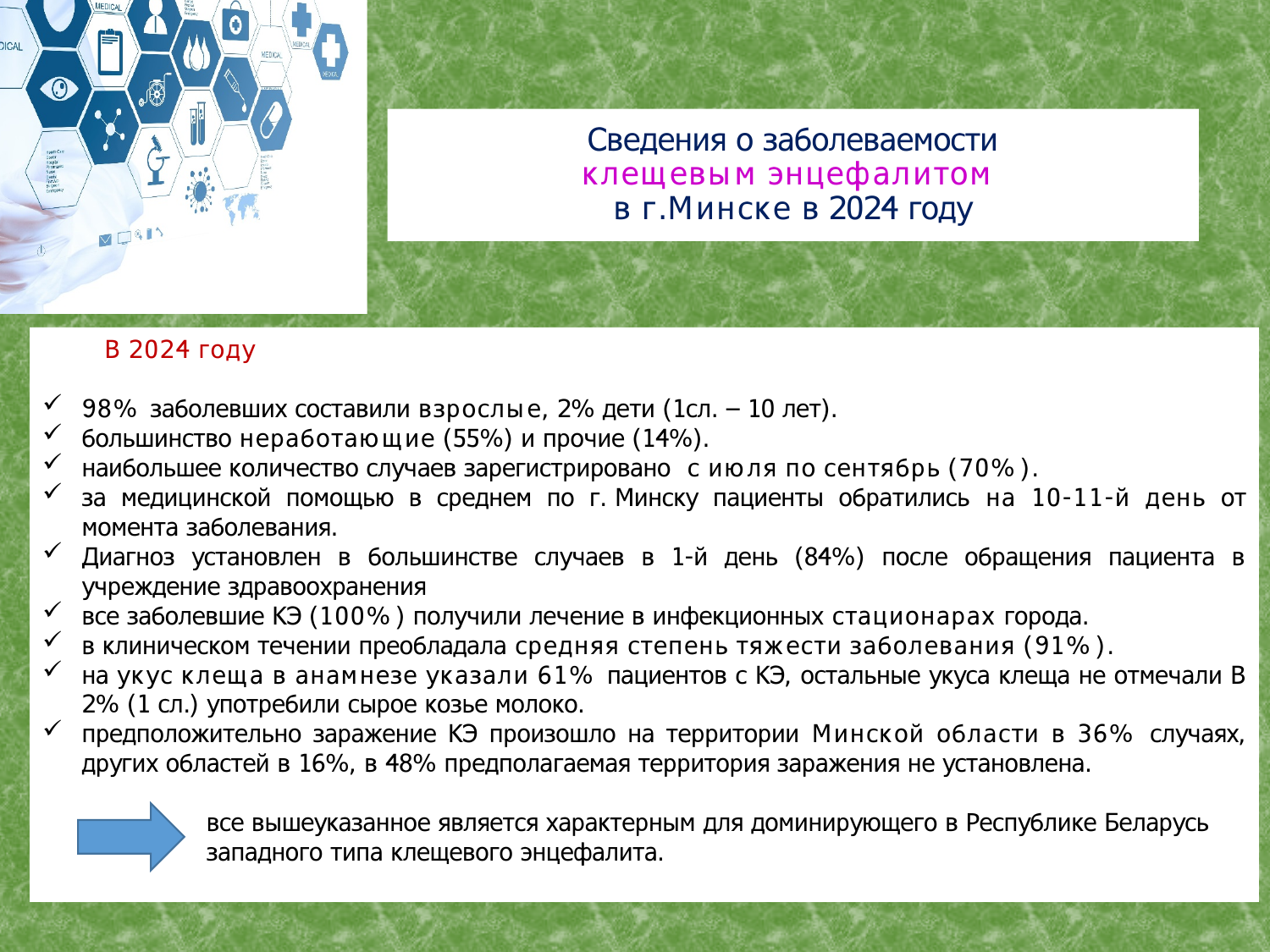

# Сведения о заболеваемости клещевым энцефалитом в г.Минске в 2024 году
В 2024 году

98% заболевших составили взрослые, 2% дети (1сл. – 10 лет).
большинство неработающие (55%) и прочие (14%).
наибольшее количество случаев зарегистрировано  с июля по сентябрь (70%).
за медицинской помощью в среднем по г. Минску пациенты обратились на 10-11-й день от момента заболевания.
Диагноз установлен в большинстве случаев в 1-й день (84%) после обращения пациента в учреждение здравоохранения
все заболевшие КЭ (100%) получили лечение в инфекционных стационарах города.
в клиническом течении преобладала средняя степень тяжести заболевания (91%).
на укус клеща в анамнезе указали 61% пациентов с КЭ, остальные укуса клеща не отмечали В 2% (1 сл.) употребили сырое козье молоко.
предположительно заражение КЭ произошло на территории Минской области в 36% случаях, других областей в 16%, в 48% предполагаемая территория заражения не установлена.

                     все вышеуказанное является характерным для доминирующего в Республике Беларусь
                     западного типа клещевого энцефалита.